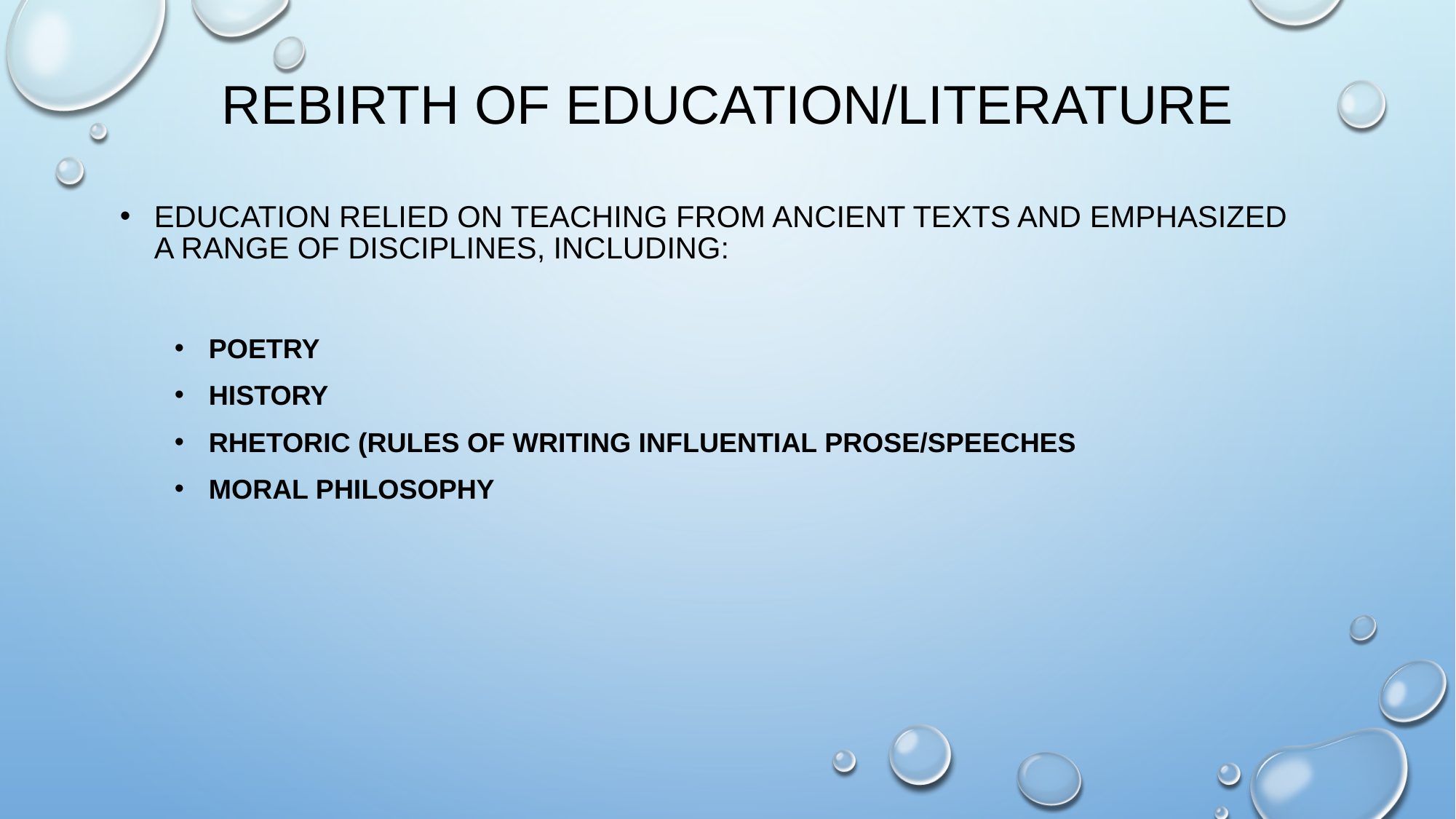

# REBIRTH OF EDUCATION/LITERATURE
education relied on teaching from ancient texts and emphasized a range of disciplines, including:

POETRY
HISTORY
RHETORIC (rules of writing influential prose/speeches
Moral philosophy